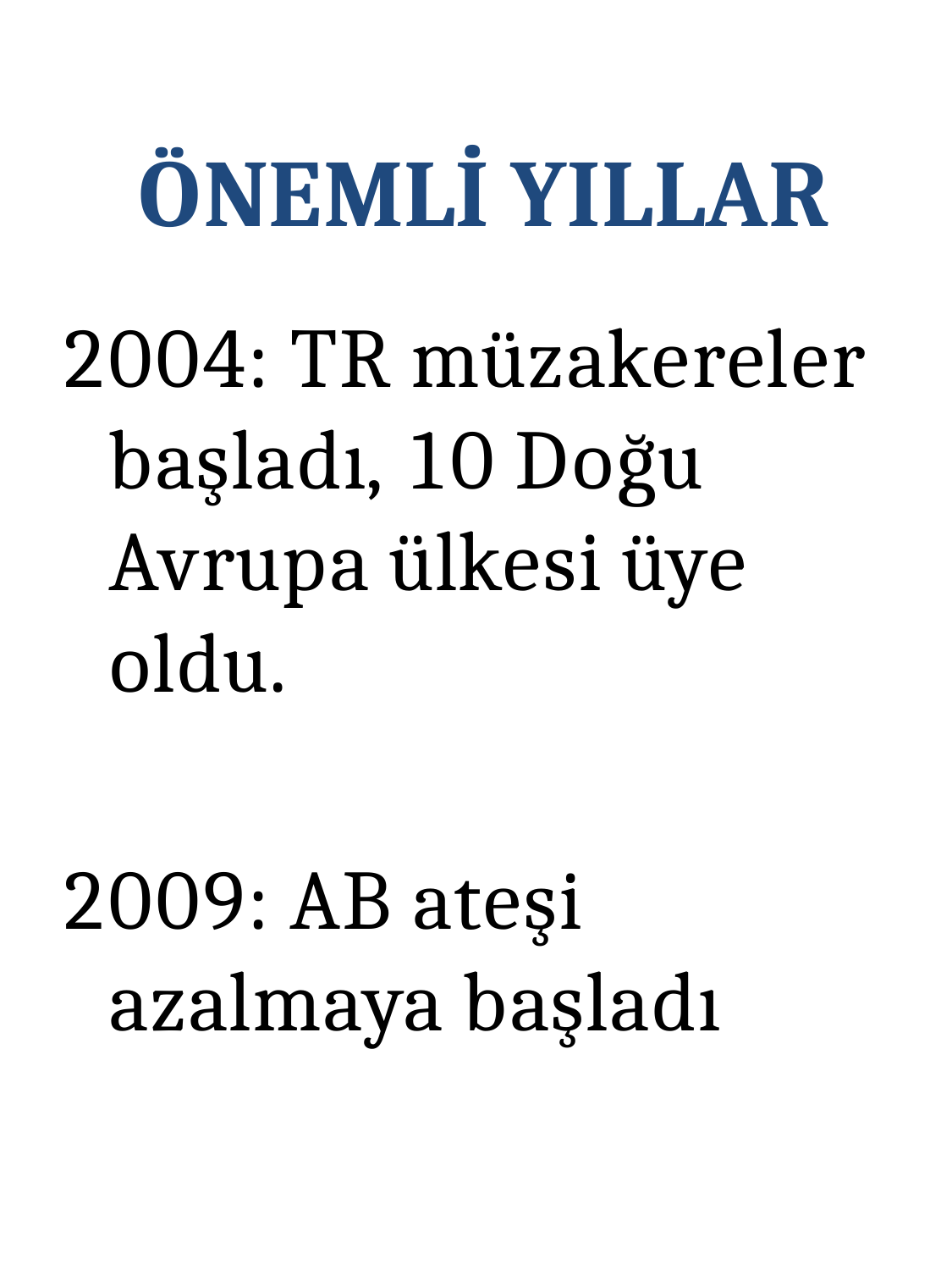

ÖNEMLİ YILLAR
2004: TR müzakereler başladı, 10 Doğu Avrupa ülkesi üye oldu.

2009: AB ateşi azalmaya başladı